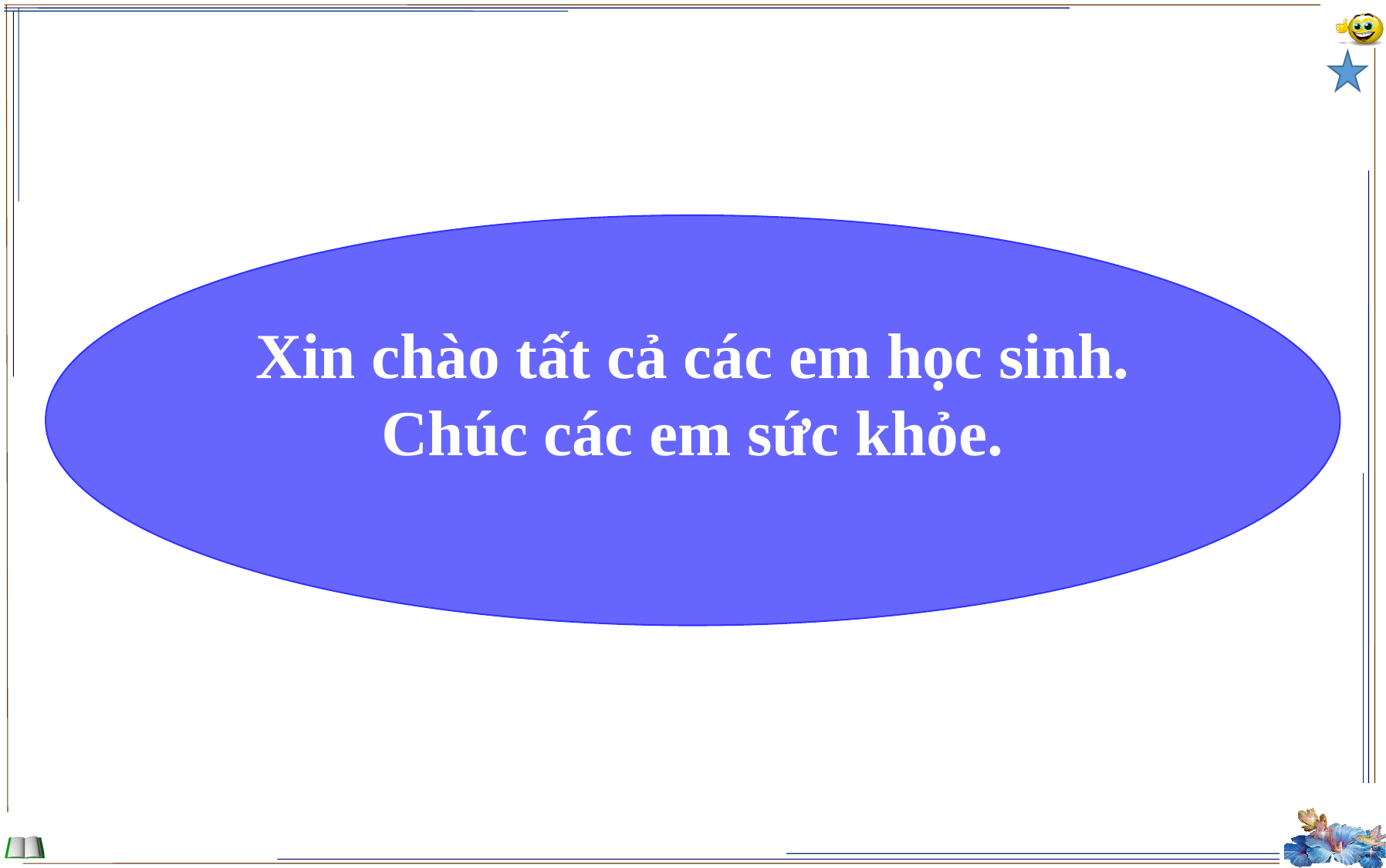

Xin chào tất cả các em học sinh. Chúc các em sức khỏe.